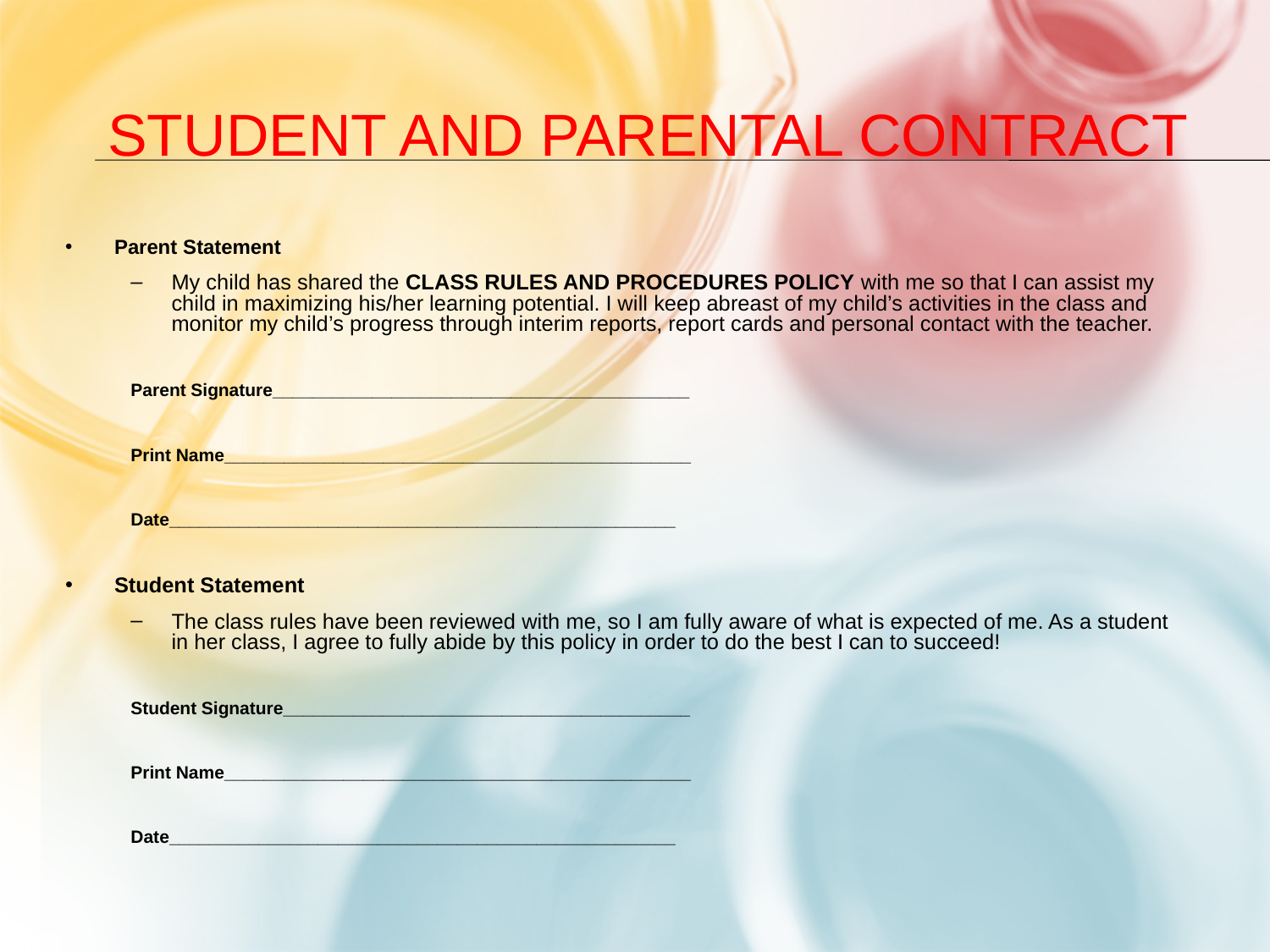

# Student and Parental Contract
Parent Statement
My child has shared the CLASS RULES AND PROCEDURES POLICY with me so that I can assist my child in maximizing his/her learning potential. I will keep abreast of my child’s activities in the class and monitor my child’s progress through interim reports, report cards and personal contact with the teacher.

Parent Signature__________________________________________

Print Name_______________________________________________

Date___________________________________________________

Student Statement
The class rules have been reviewed with me, so I am fully aware of what is expected of me. As a student in her class, I agree to fully abide by this policy in order to do the best I can to succeed!

Student Signature_________________________________________

Print Name_______________________________________________

Date___________________________________________________